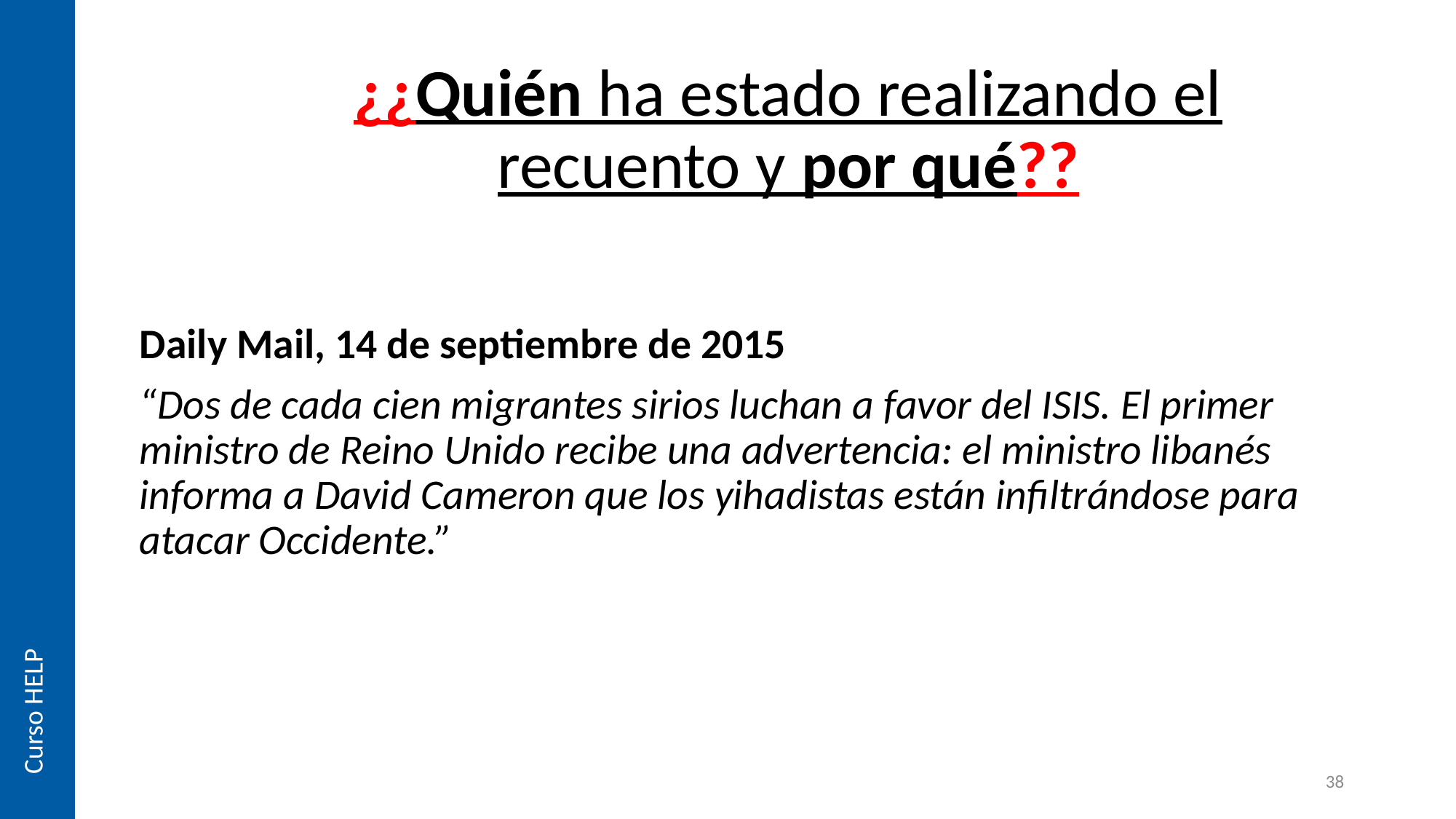

# ¿¿Quién ha estado realizando el recuento y por qué??
Daily Mail, 14 de septiembre de 2015
“Dos de cada cien migrantes sirios luchan a favor del ISIS. El primer ministro de Reino Unido recibe una advertencia: el ministro libanés informa a David Cameron que los yihadistas están infiltrándose para atacar Occidente.”

Curso HELP
38